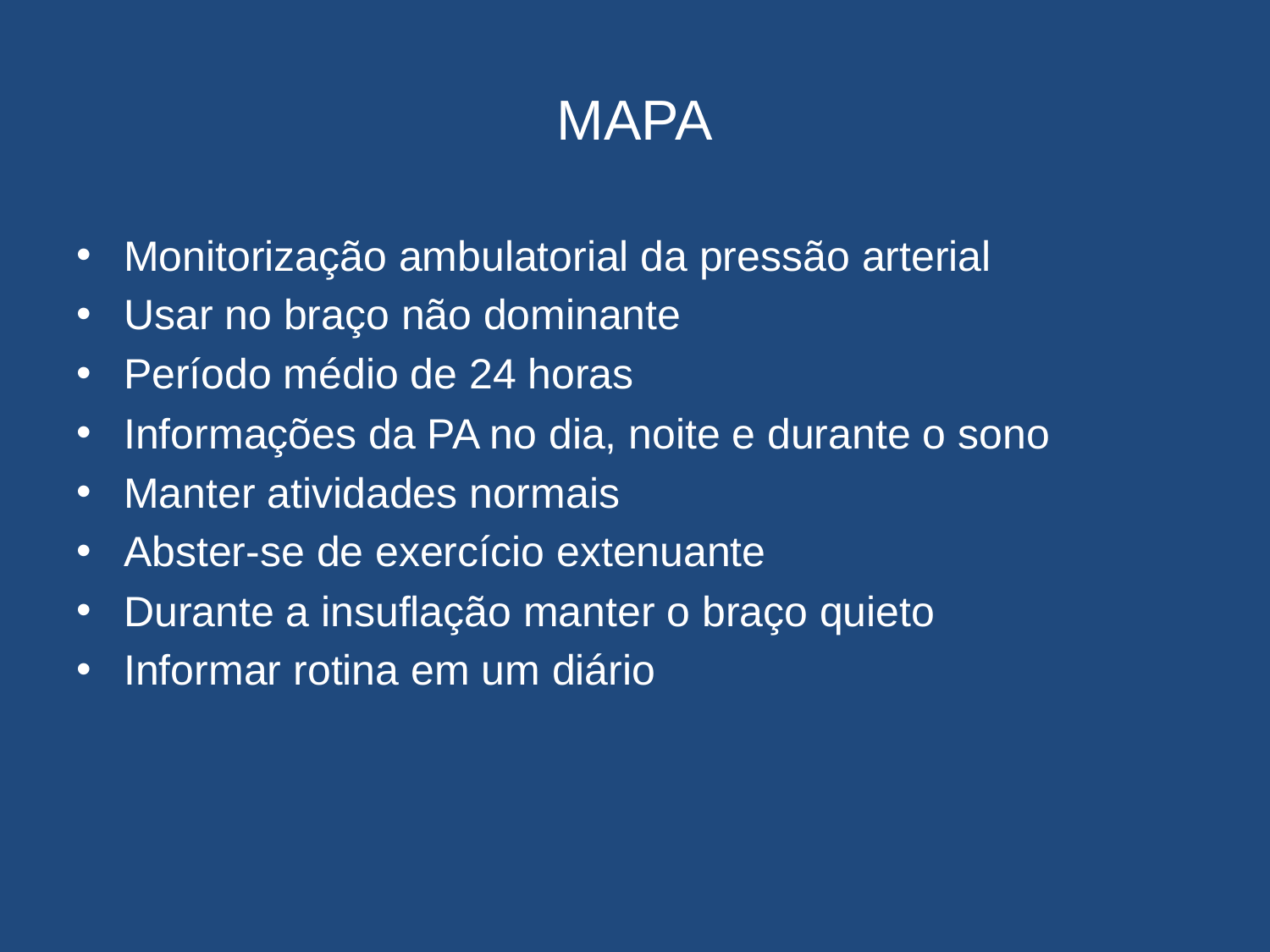

# MAPA
Monitorização ambulatorial da pressão arterial
Usar no braço não dominante
Período médio de 24 horas
Informações da PA no dia, noite e durante o sono
Manter atividades normais
Abster-se de exercício extenuante
Durante a insuflação manter o braço quieto
Informar rotina em um diário